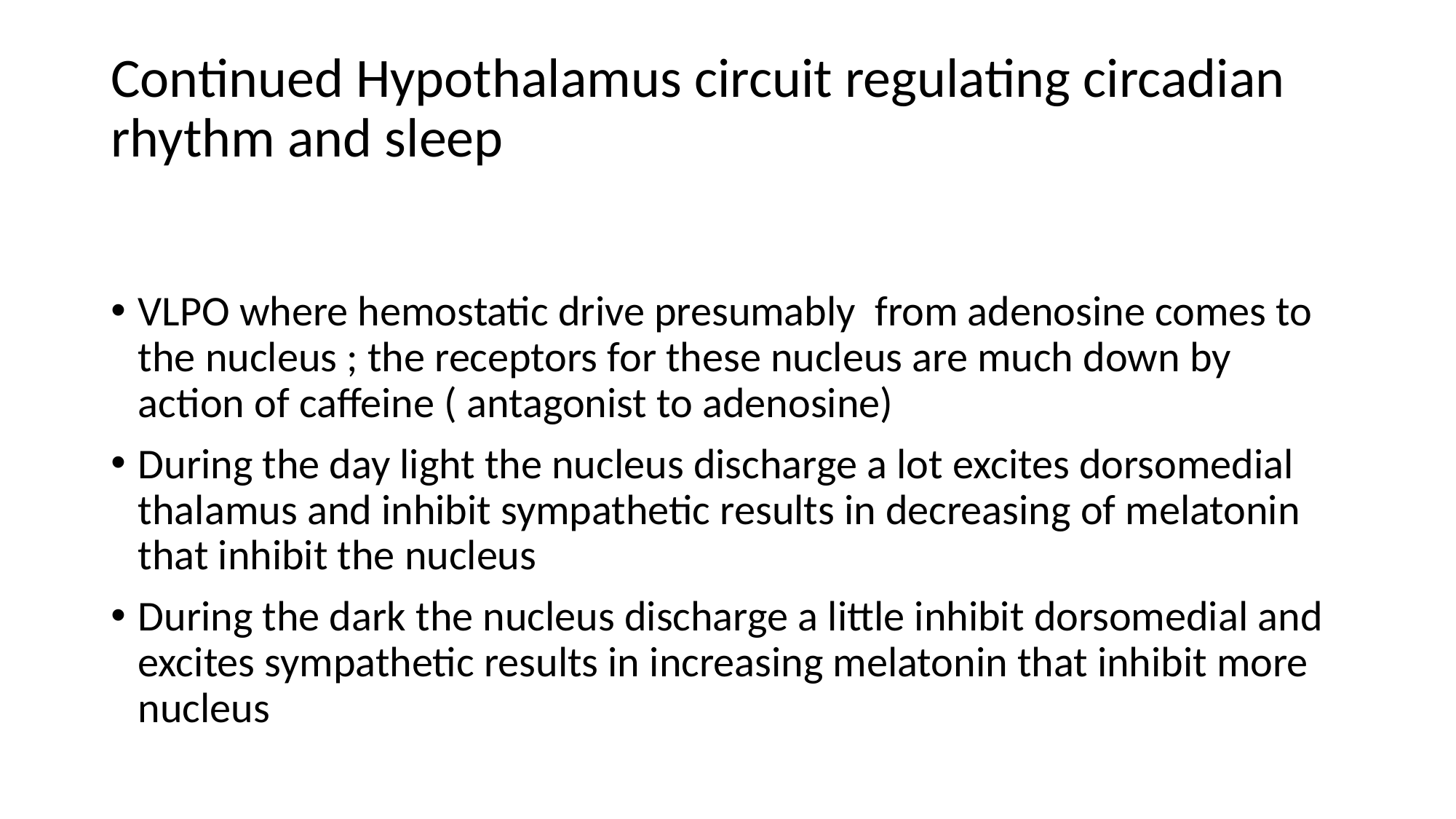

# Continued Hypothalamus circuit regulating circadian rhythm and sleep

VLPO where hemostatic drive presumably  from adenosine comes to the nucleus ; the receptors for these nucleus are much down by action of caffeine ( antagonist to adenosine)
During the day light the nucleus discharge a lot excites dorsomedial thalamus and inhibit sympathetic results in decreasing of melatonin that inhibit the nucleus
During the dark the nucleus discharge a little inhibit dorsomedial and excites sympathetic results in increasing melatonin that inhibit more nucleus